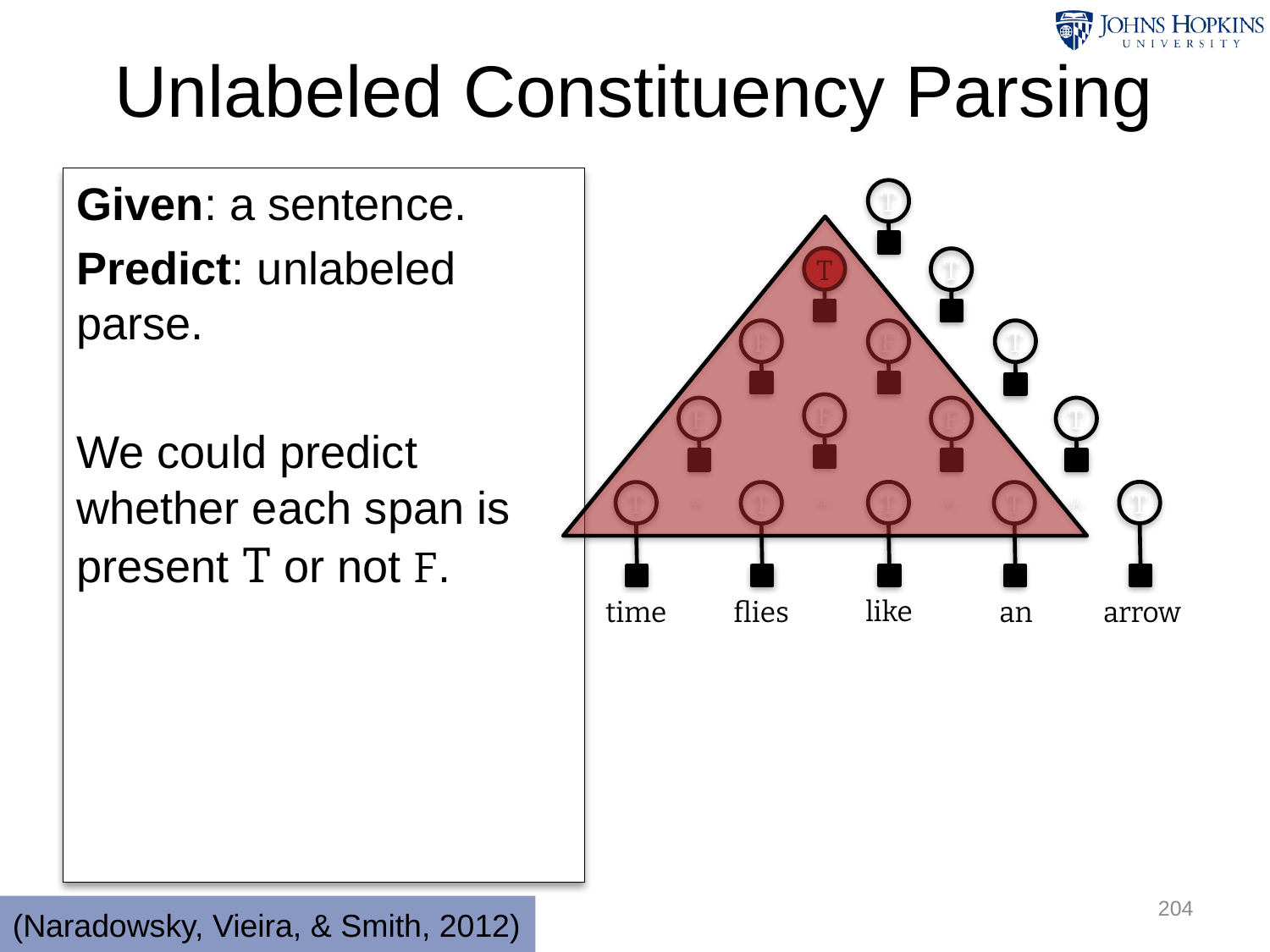

# Unlabeled Constituency Parsing
Given: a sentence.
Predict: unlabeled parse.

We could predict whether each span is present T or not F.
T

ψ13
T
T
ψ10
ψ12
F
F
T
ψ10
ψ10
ψ11
F
F
F
T
ψ10
ψ10
ψ10
ψ10
T
T
T
T
T
ψ6
ψ2
ψ4
ψ8
ψ5
ψ9
ψ1
ψ3
ψ7
like
flies
time
an
arrow
204
(Naradowsky, Vieira, & Smith, 2012)